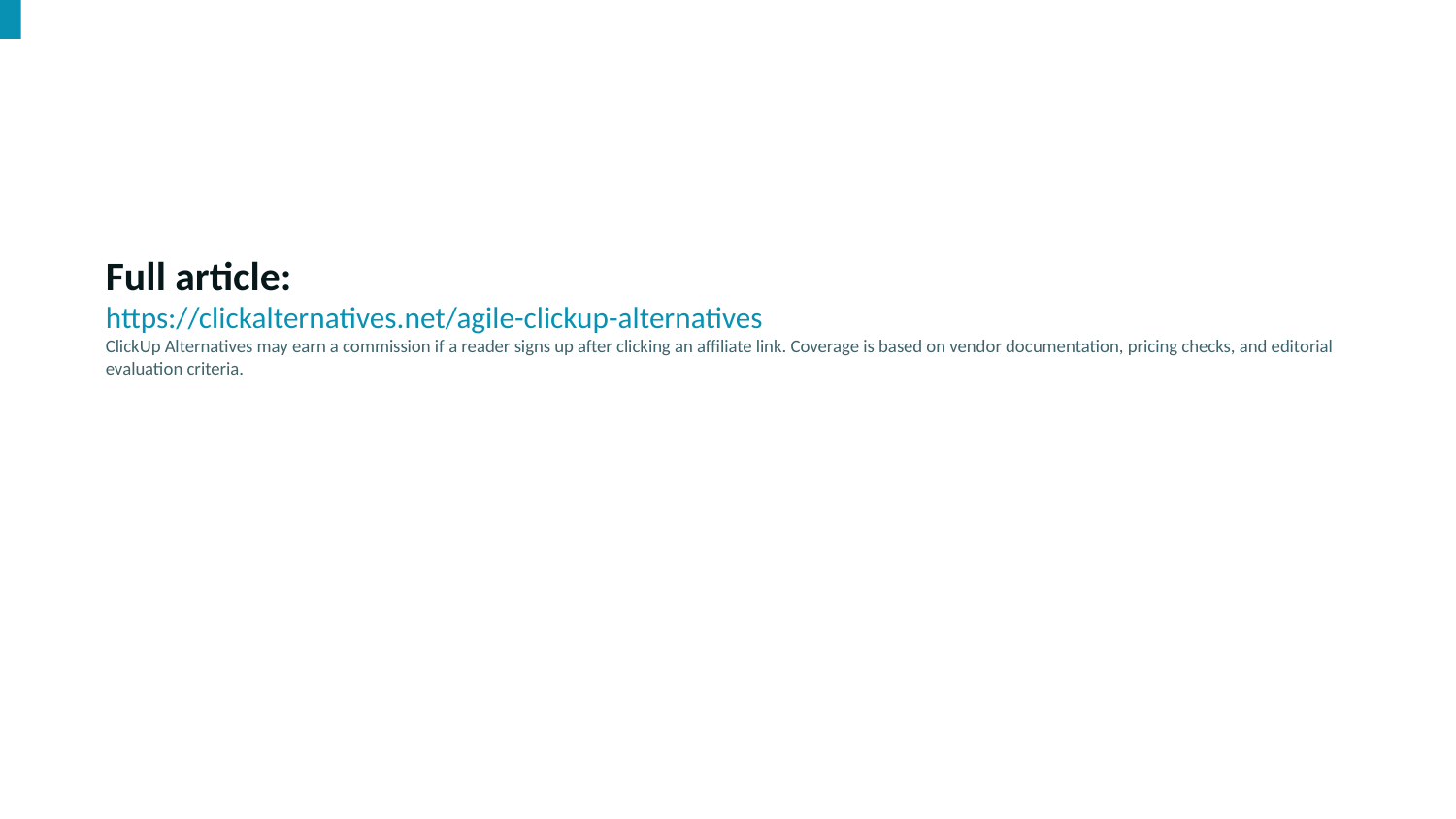

Full article:
https://clickalternatives.net/agile-clickup-alternatives
ClickUp Alternatives may earn a commission if a reader signs up after clicking an affiliate link. Coverage is based on vendor documentation, pricing checks, and editorial evaluation criteria.